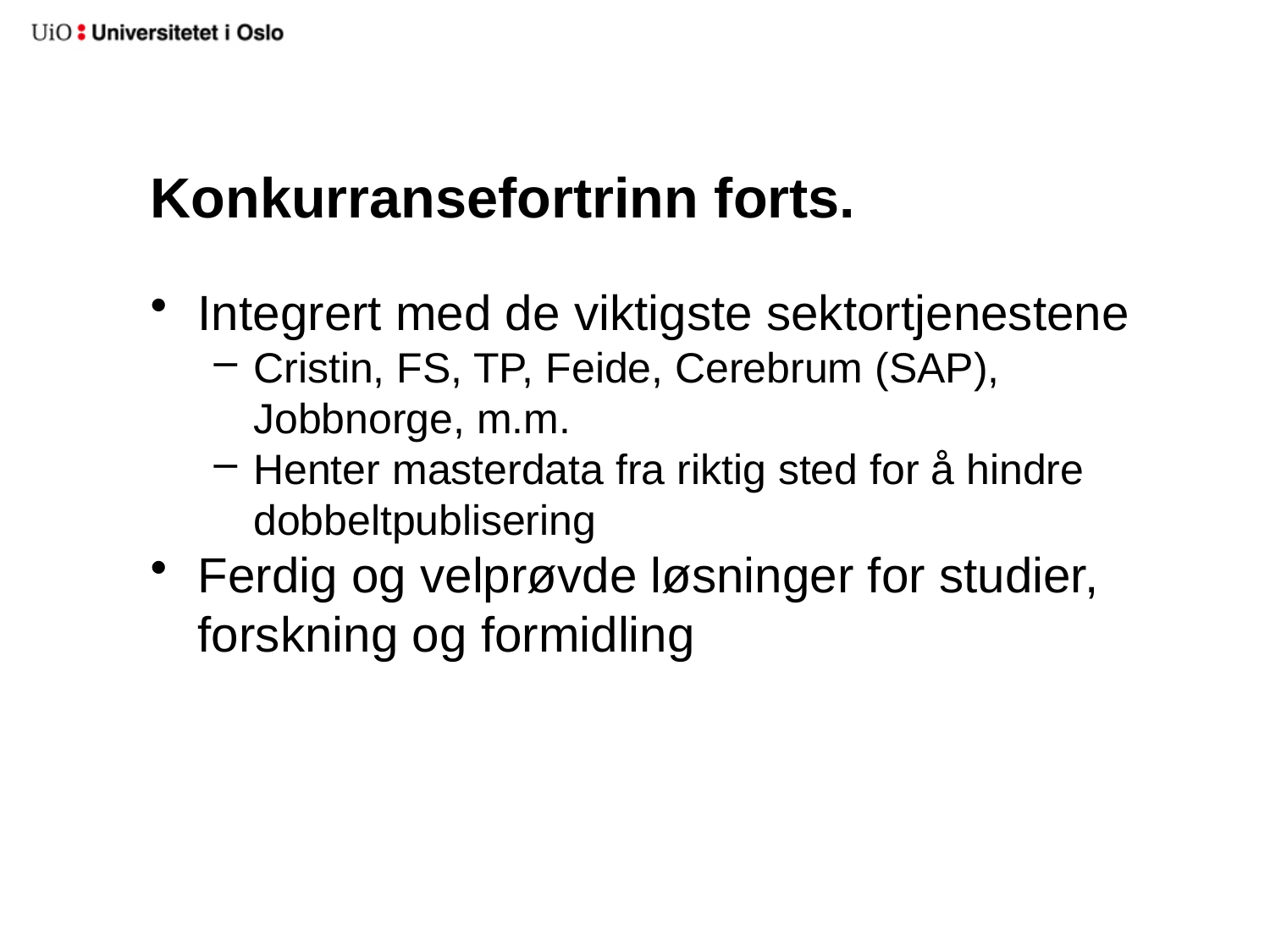

# Konkurransefortrinn forts.
Integrert med de viktigste sektortjenestene
Cristin, FS, TP, Feide, Cerebrum (SAP), Jobbnorge, m.m.
Henter masterdata fra riktig sted for å hindre dobbeltpublisering
Ferdig og velprøvde løsninger for studier, forskning og formidling